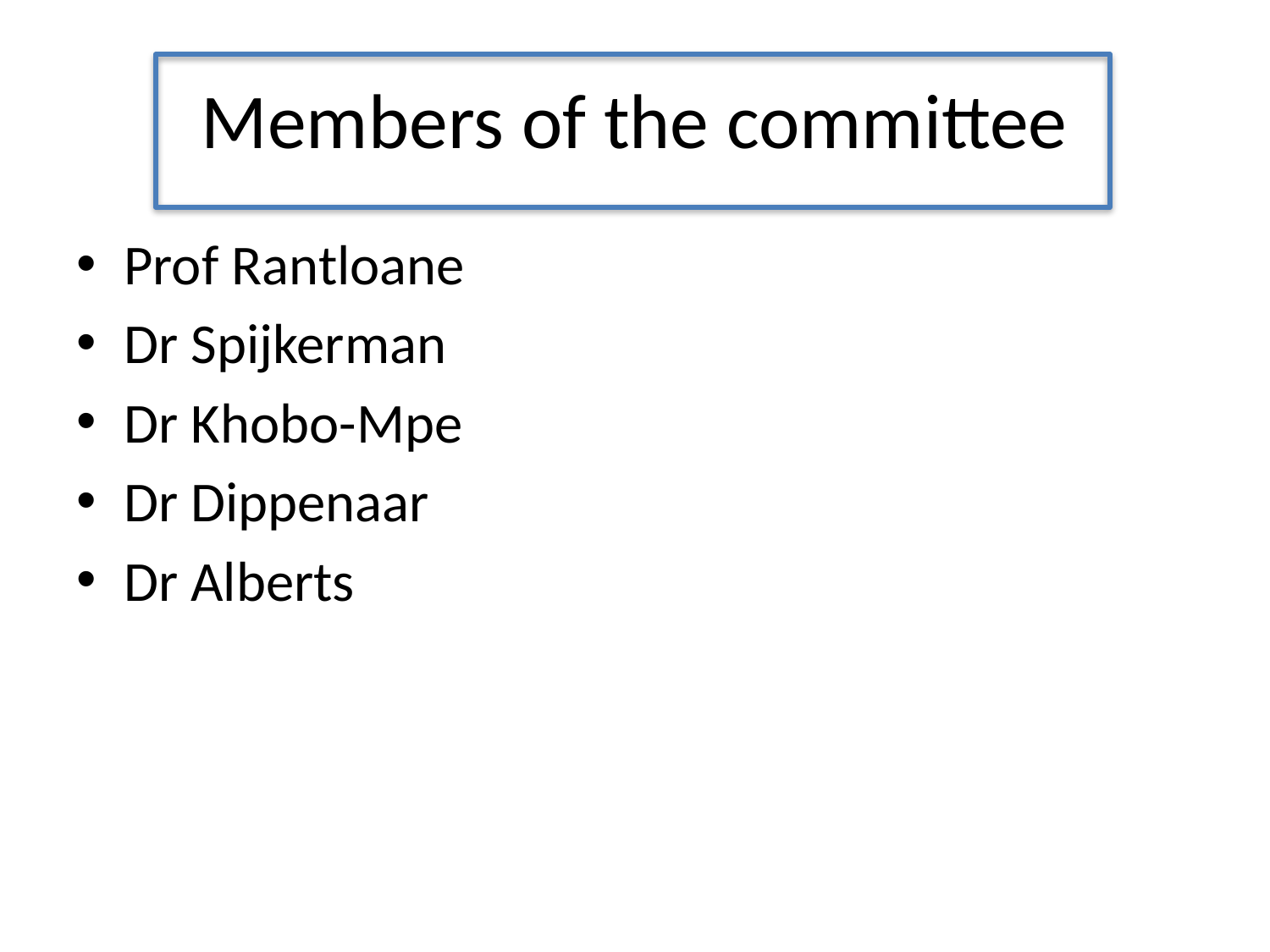

# Members of the committee

Prof Rantloane
Dr Spijkerman
Dr Khobo-Mpe
Dr Dippenaar
Dr Alberts